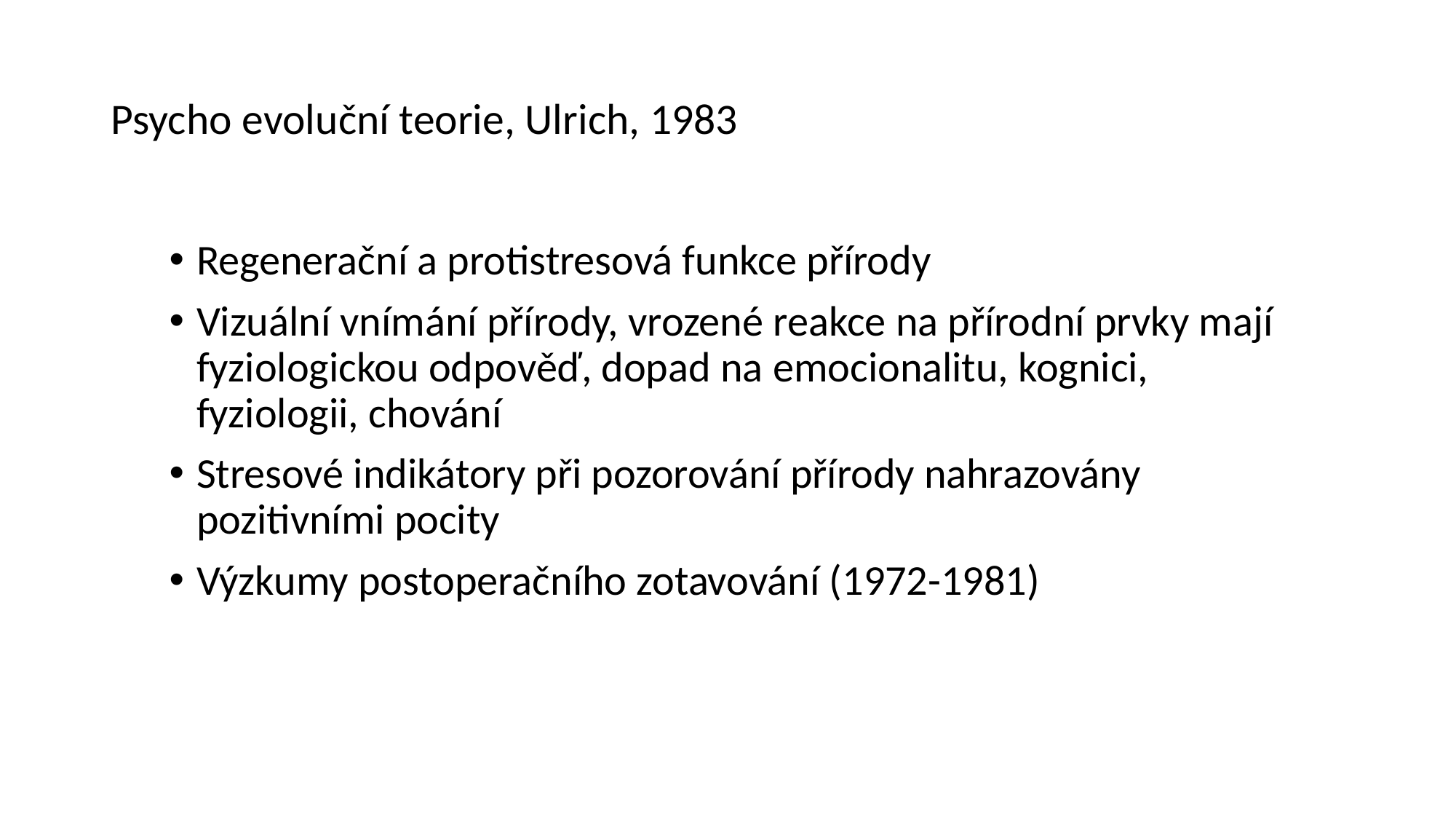

# Psycho evoluční teorie, Ulrich, 1983
Regenerační a protistresová funkce přírody
Vizuální vnímání přírody, vrozené reakce na přírodní prvky mají fyziologickou odpověď, dopad na emocionalitu, kognici, fyziologii, chování
Stresové indikátory při pozorování přírody nahrazovány pozitivními pocity
Výzkumy postoperačního zotavování (1972-1981)